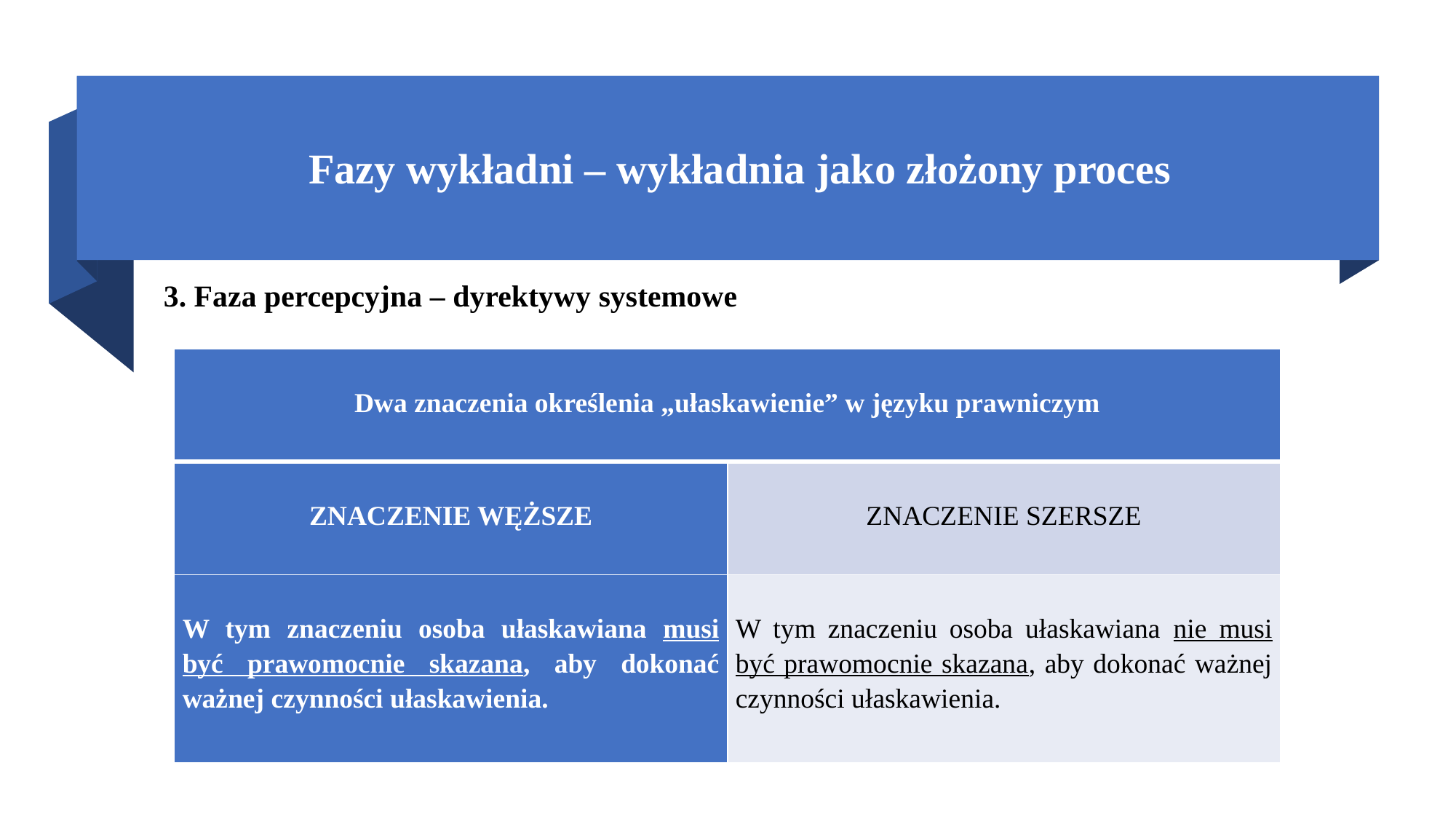

# Fazy wykładni – wykładnia jako złożony proces
3. Faza percepcyjna – dyrektywy systemowe

| Dwa znaczenia określenia „ułaskawienie” w języku prawniczym |  |
| --- | --- |
| ZNACZENIE WĘŻSZE | ZNACZENIE SZERSZE |
| W tym znaczeniu osoba ułaskawiana musi być prawomocnie skazana, aby dokonać ważnej czynności ułaskawienia. | W tym znaczeniu osoba ułaskawiana nie musi być prawomocnie skazana, aby dokonać ważnej czynności ułaskawienia. |